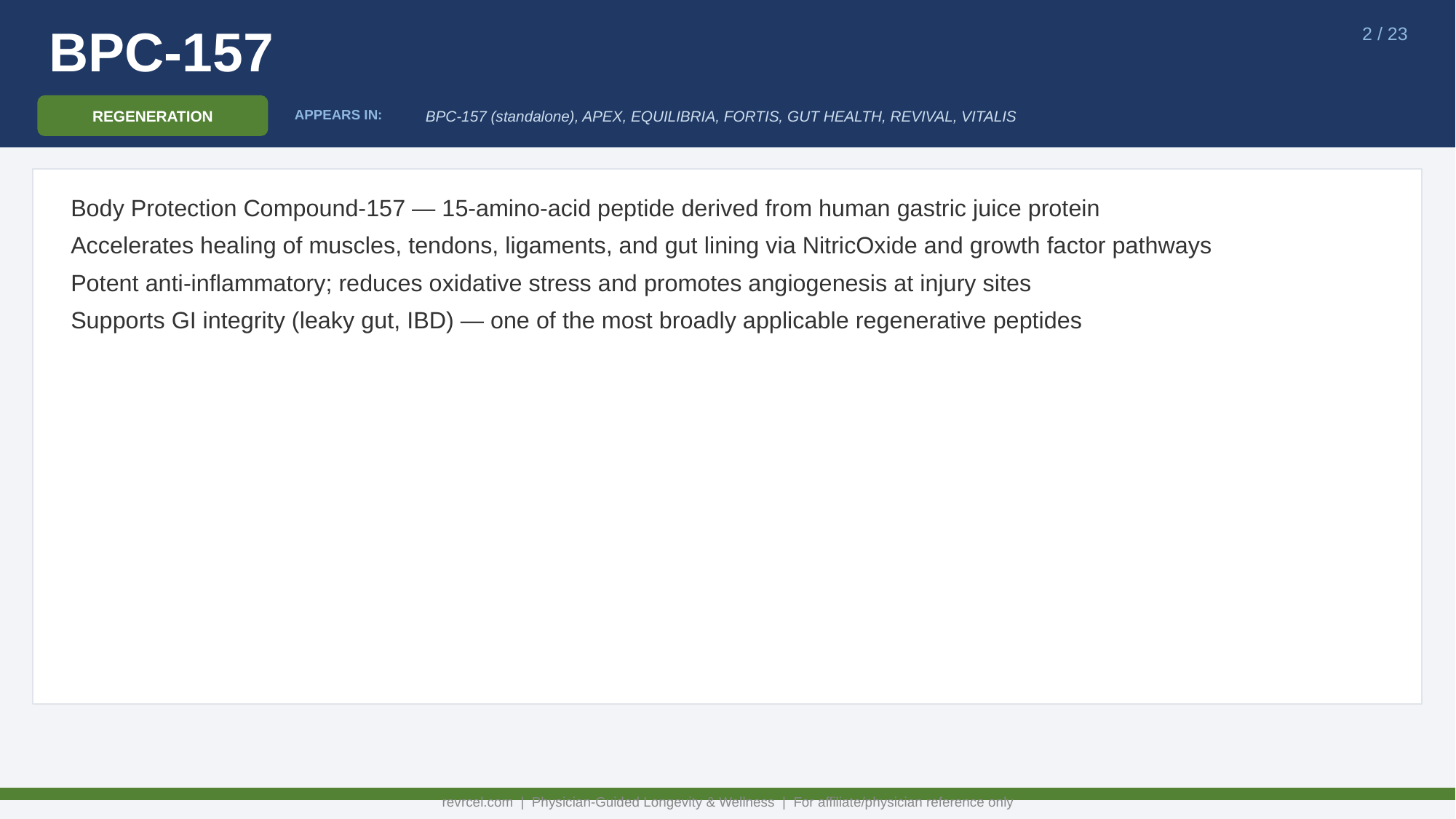

BPC-157
2 / 23

REGENERATION
BPC-157 (standalone), APEX, EQUILIBRIA, FORTIS, GUT HEALTH, REVIVAL, VITALIS
APPEARS IN:

Body Protection Compound-157 — 15-amino-acid peptide derived from human gastric juice protein
Accelerates healing of muscles, tendons, ligaments, and gut lining via NitricOxide and growth factor pathways
Potent anti-inflammatory; reduces oxidative stress and promotes angiogenesis at injury sites
Supports GI integrity (leaky gut, IBD) — one of the most broadly applicable regenerative peptides
revrcel.com  |  Physician-Guided Longevity & Wellness  |  For affiliate/physician reference only